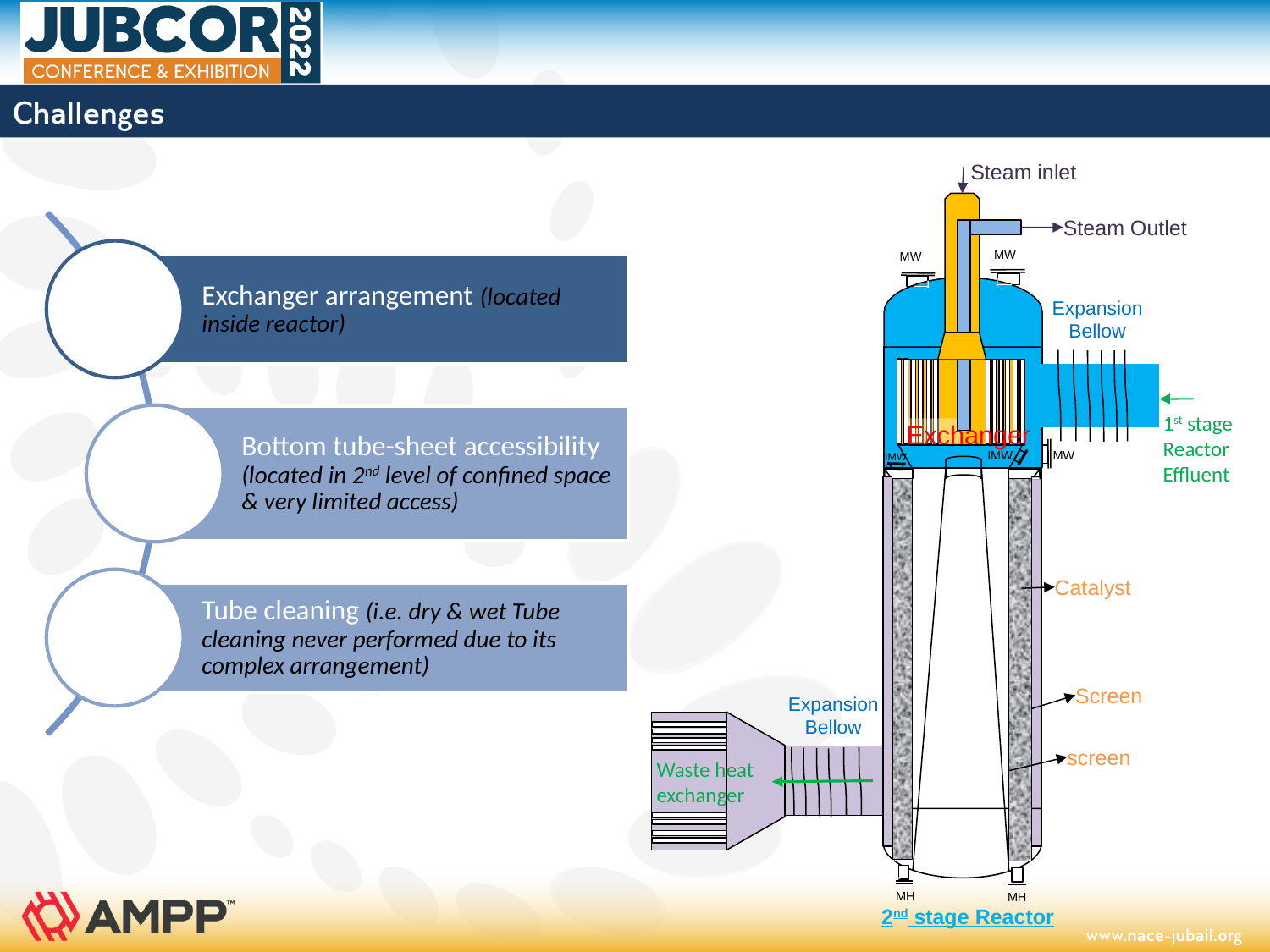

# Challenges
Steam inlet

Steam Outlet

MW
MW

Expansion
Bellow

1st stage
Reactor
Effluent
Exchanger

IMW
MW
IMW``

Expansion
Bellow

Waste heat
exchanger

MH
MH
2nd stage Reactor

Catalyst
Screen
screen
Exchanger arrangement (located inside reactor)
Bottom tube-sheet accessibility (located in 2nd level of confined space & very limited access)
Tube cleaning (i.e. dry & wet Tube cleaning never performed due to its complex arrangement)